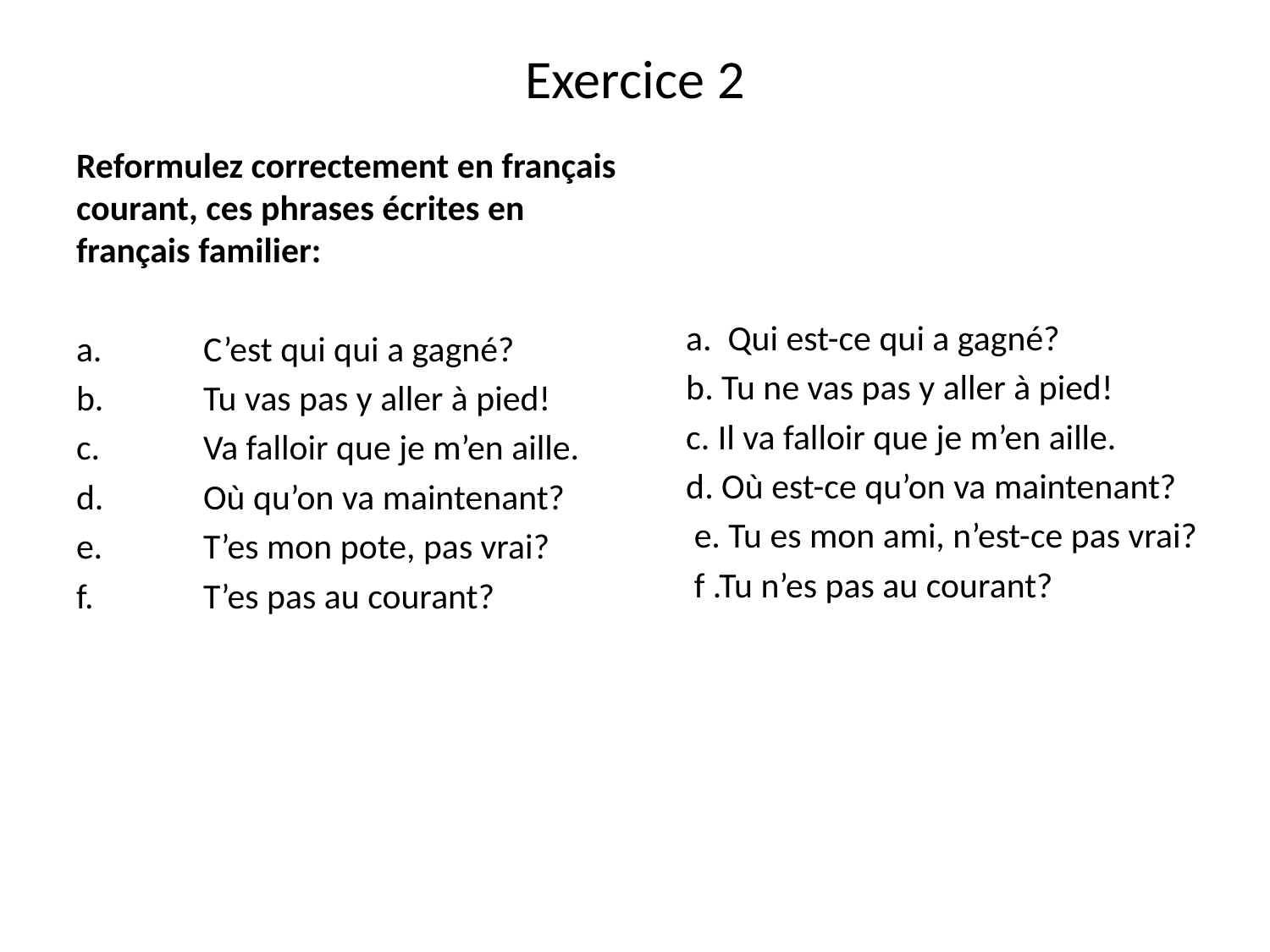

# Exercice 2

a.  Qui est-ce qui a gagné?
b. Tu ne vas pas y aller à pied!
c. Il va falloir que je m’en aille.
d. Où est-ce qu’on va maintenant?
 e. Tu es mon ami, n’est-ce pas vrai?
 f .Tu n’es pas au courant?

Reformulez correctement en français courant, ces phrases écrites en français familier:

a. 	C’est qui qui a gagné?
b. 	Tu vas pas y aller à pied!
c. 	Va falloir que je m’en aille.
d. 	Où qu’on va maintenant?
e. 	T’es mon pote, pas vrai?
f. 	T’es pas au courant?